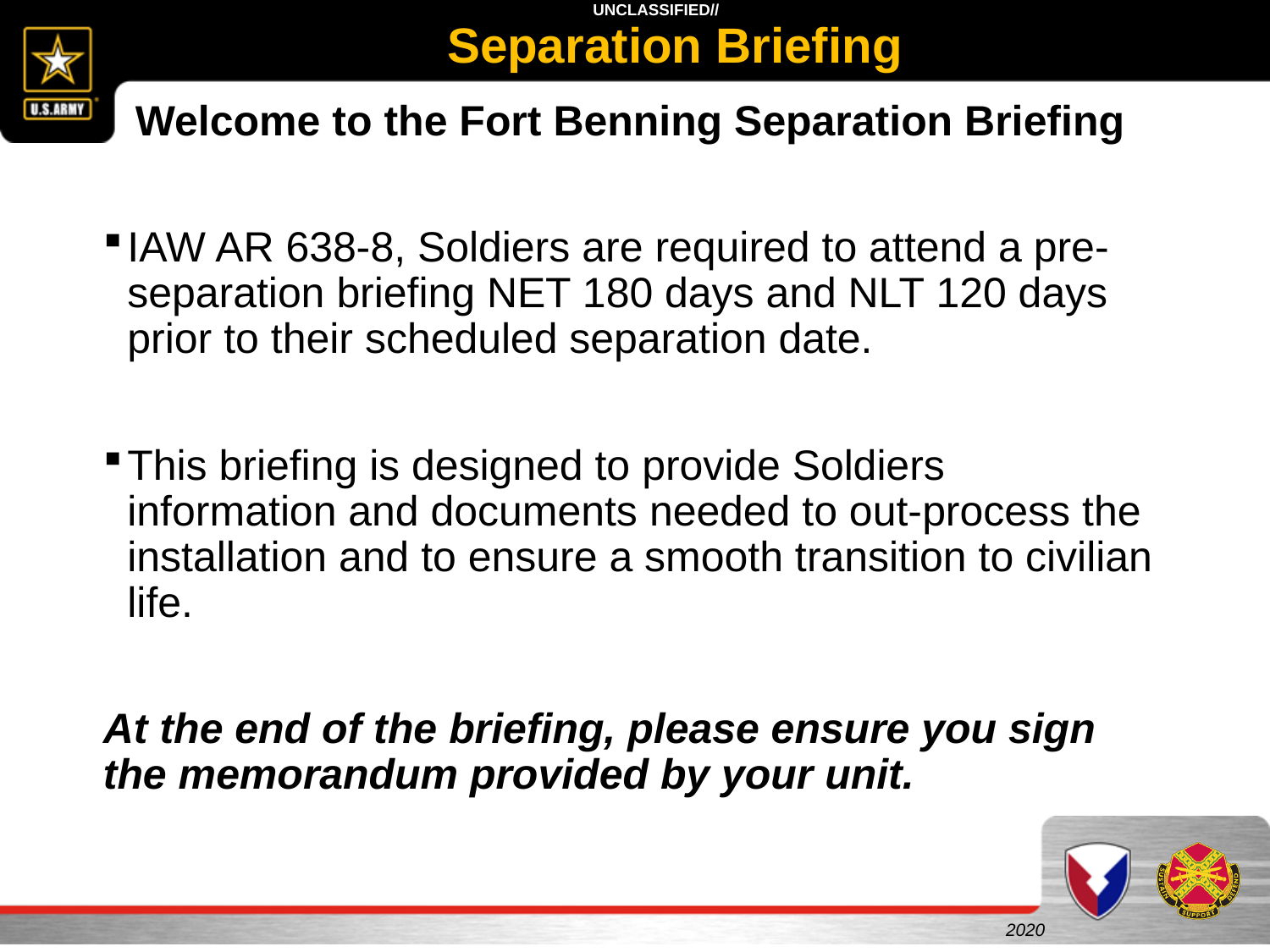

# Separation Briefing
Welcome to the Fort Benning Separation Briefing

IAW AR 638-8, Soldiers are required to attend a pre-separation briefing NET 180 days and NLT 120 days prior to their scheduled separation date.

This briefing is designed to provide Soldiers information and documents needed to out-process the installation and to ensure a smooth transition to civilian life.

At the end of the briefing, please ensure you sign the memorandum provided by your unit.